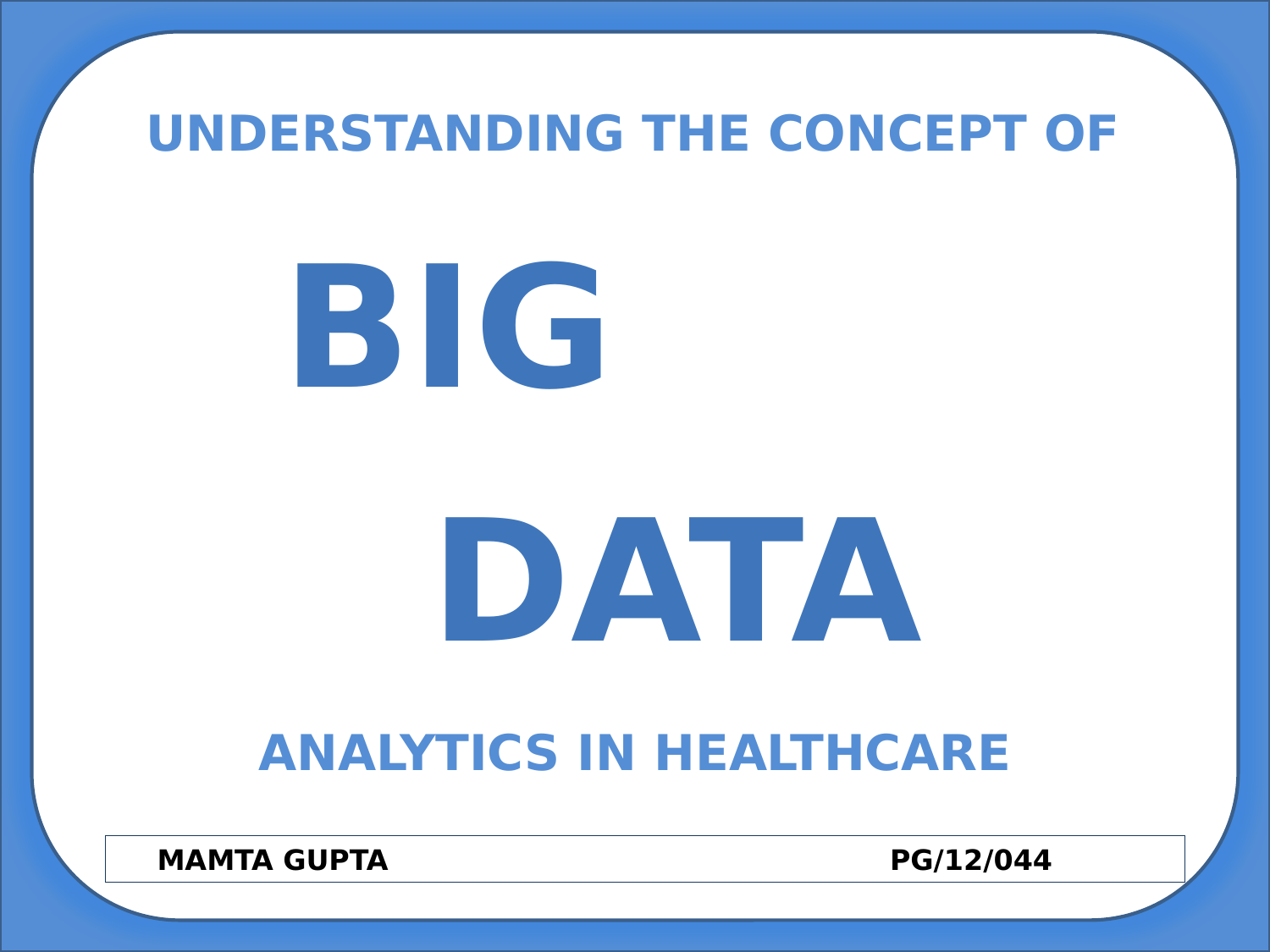

UNDERSTANDING THE CONCEPT OF
BIG
	data
ANALYTICS IN HEALTHCARE
    Mamta Gupta				 PG/12/044